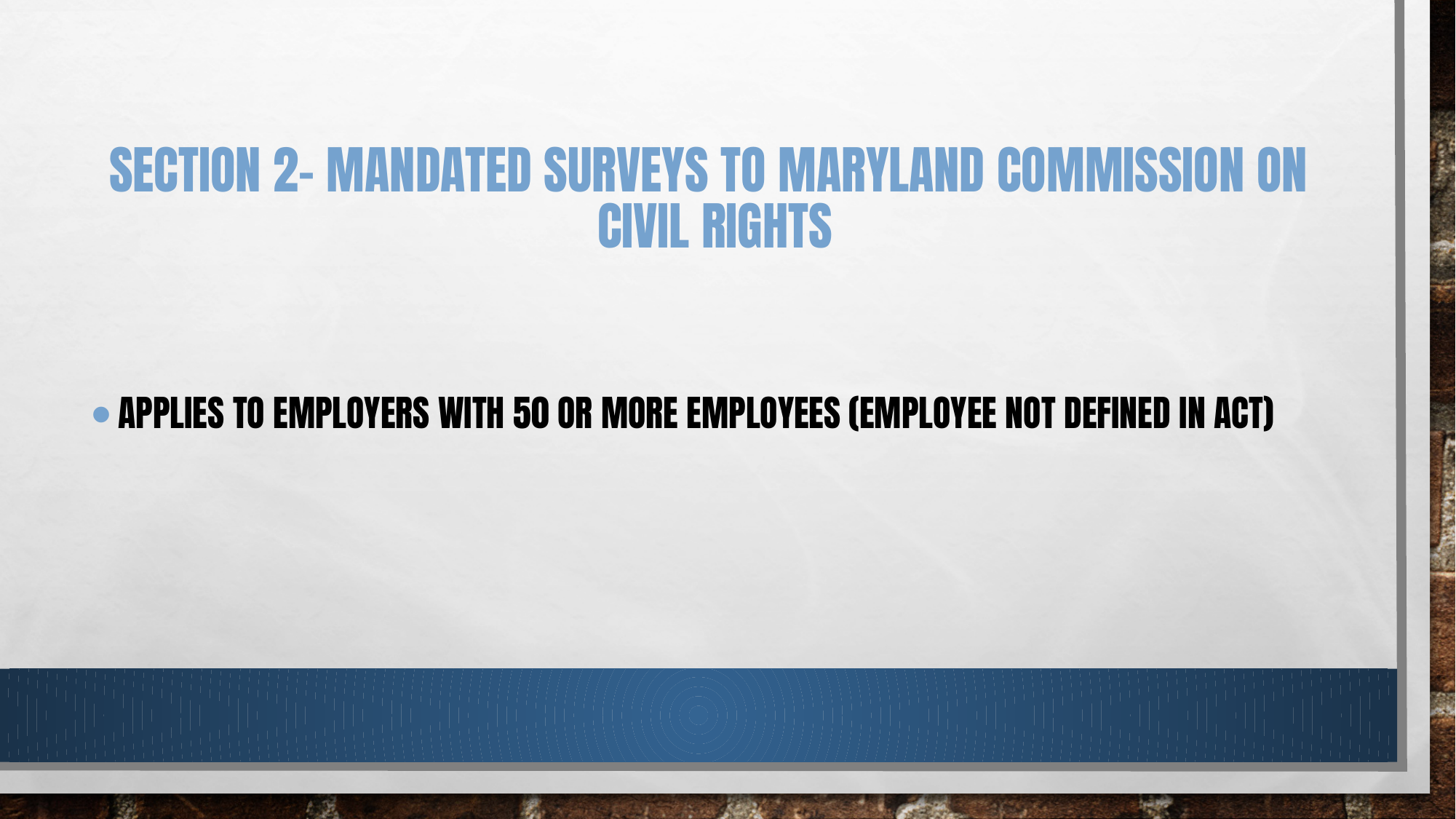

# Section 2- Mandated surveys to Maryland Commission on Civil Rights
Applies to employers with 50 or more employees (employee not defined in act)